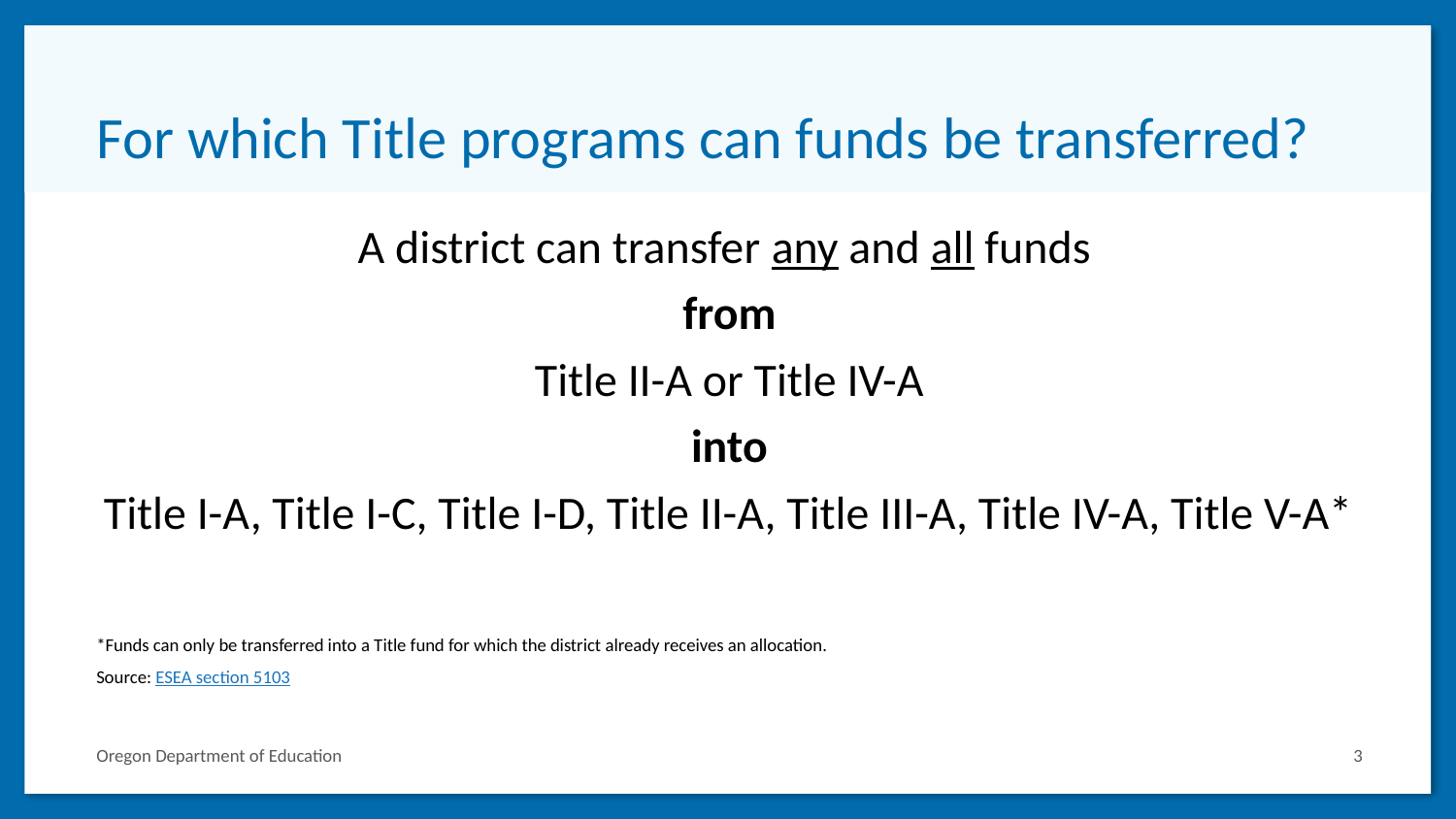

# For which Title programs can funds be transferred?
A district can transfer any and all funds
from
Title II-A or Title IV-A
into
Title I-A, Title I-C, Title I-D, Title II-A, Title III-A, Title IV-A, Title V-A*
*Funds can only be transferred into a Title fund for which the district already receives an allocation.
Source: ESEA section 5103
3